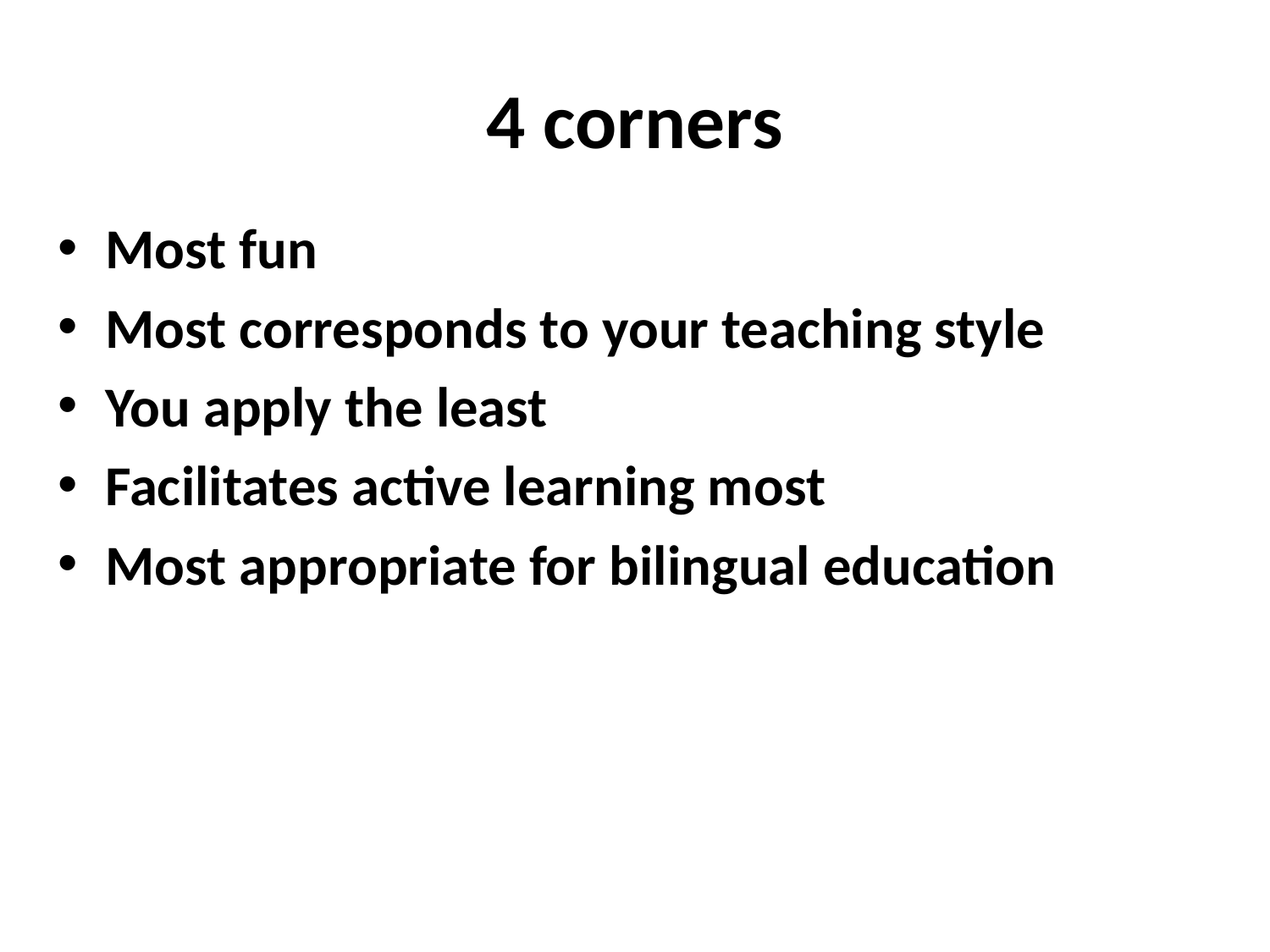

# 4 corners
Most fun
Most corresponds to your teaching style
You apply the least
Facilitates active learning most
Most appropriate for bilingual education